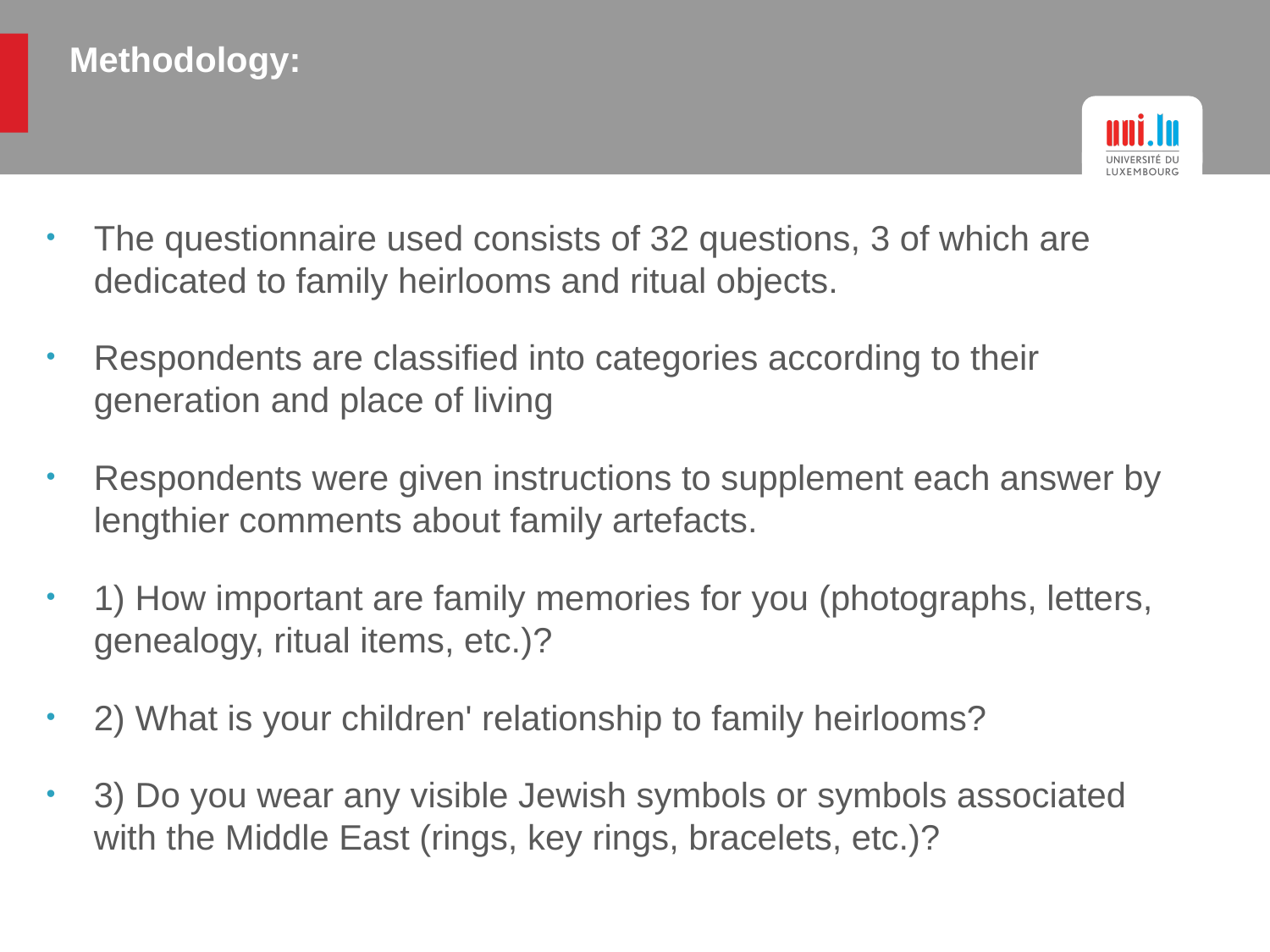

# Methodology:
The questionnaire used consists of 32 questions, 3 of which are dedicated to family heirlooms and ritual objects.
Respondents are classified into categories according to their generation and place of living
Respondents were given instructions to supplement each answer by lengthier comments about family artefacts.
1) How important are family memories for you (photographs, letters, genealogy, ritual items, etc.)?
2) What is your children' relationship to family heirlooms?
3) Do you wear any visible Jewish symbols or symbols associated with the Middle East (rings, key rings, bracelets, etc.)?